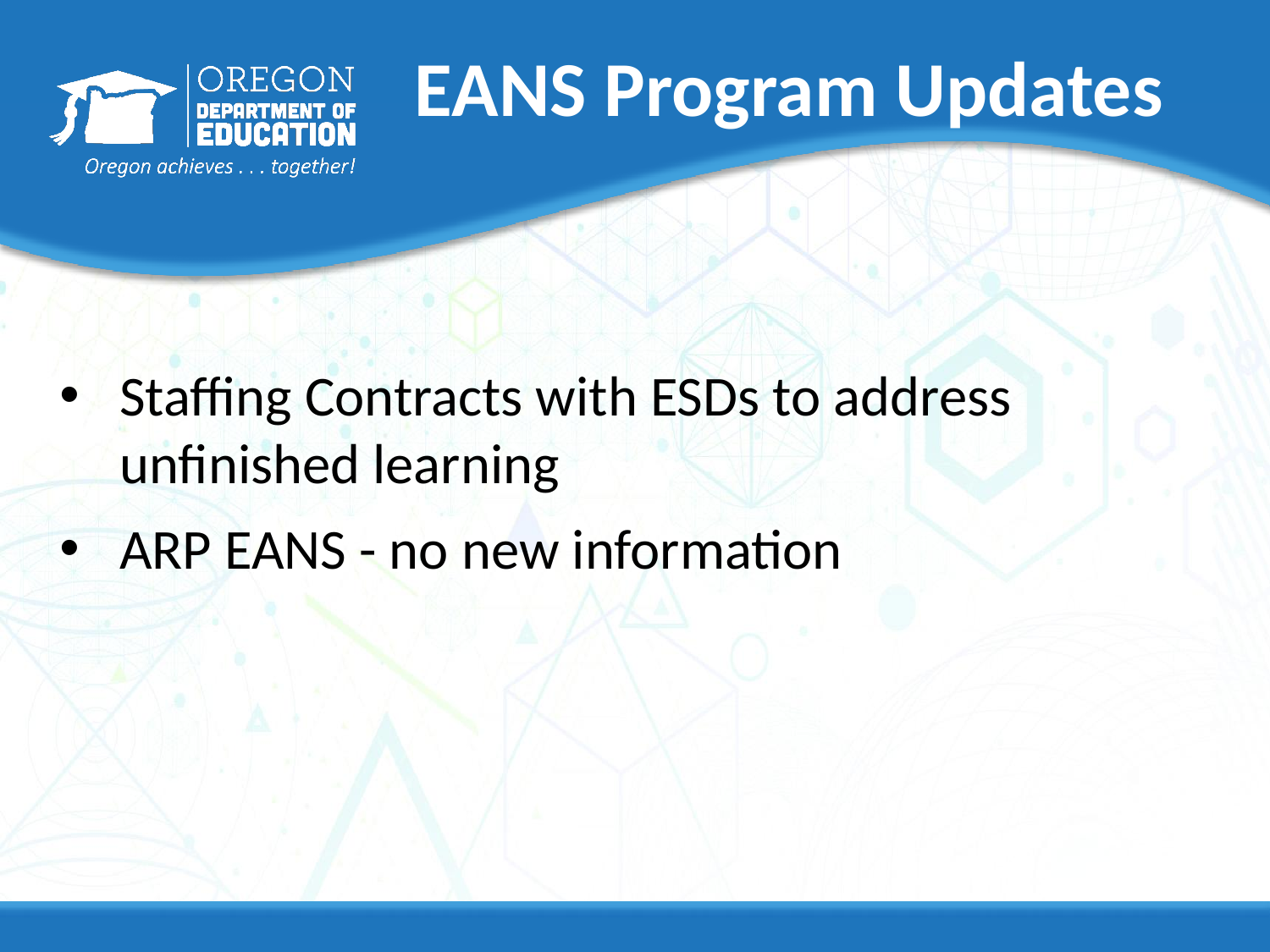

# EANS Program Updates
Staffing Contracts with ESDs to address unfinished learning
ARP EANS - no new information